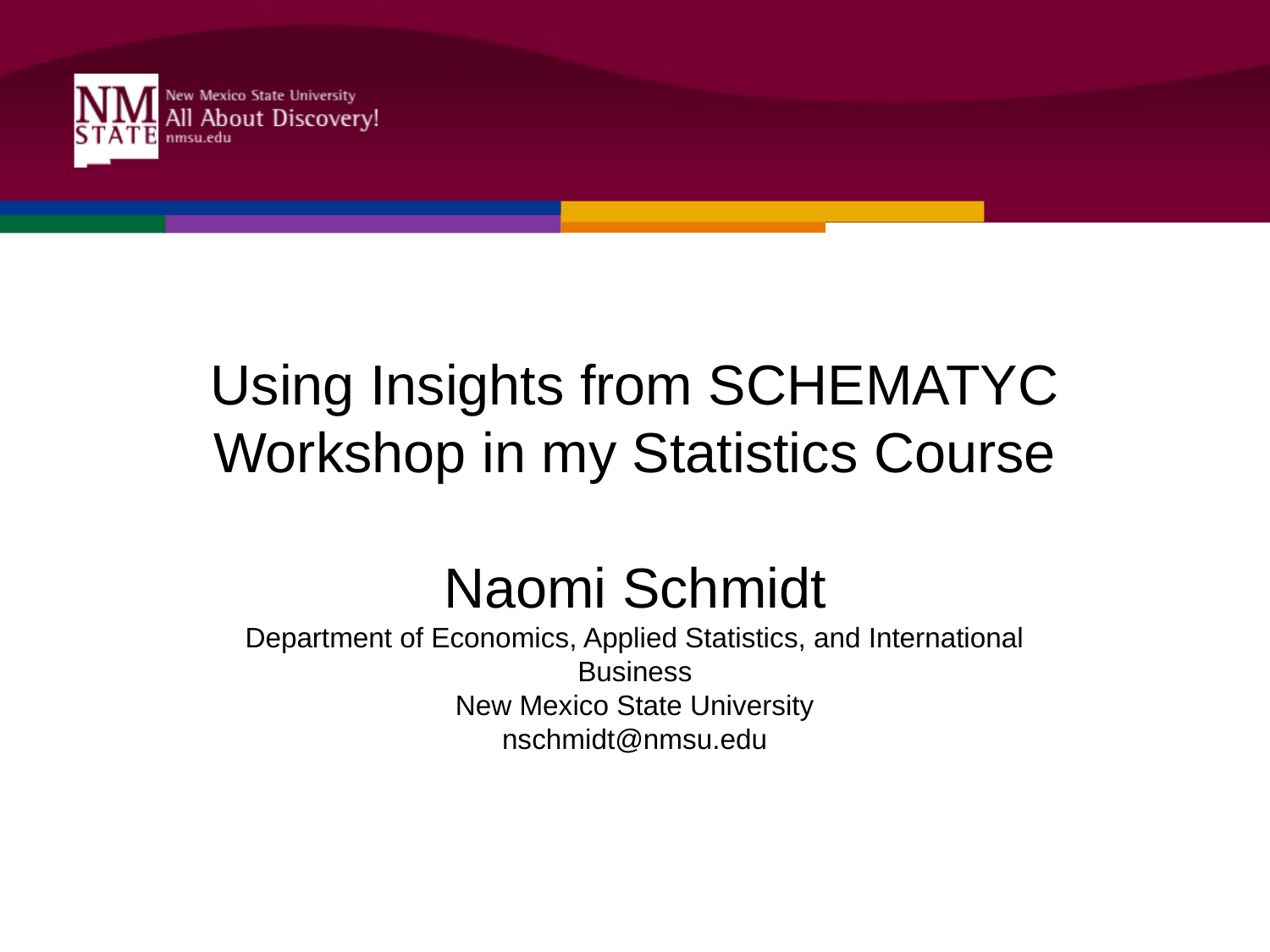

Using Insights from SCHEMATYC Workshop in my Statistics Course

Naomi Schmidt
Department of Economics, Applied Statistics, and International Business
New Mexico State University
nschmidt@nmsu.edu